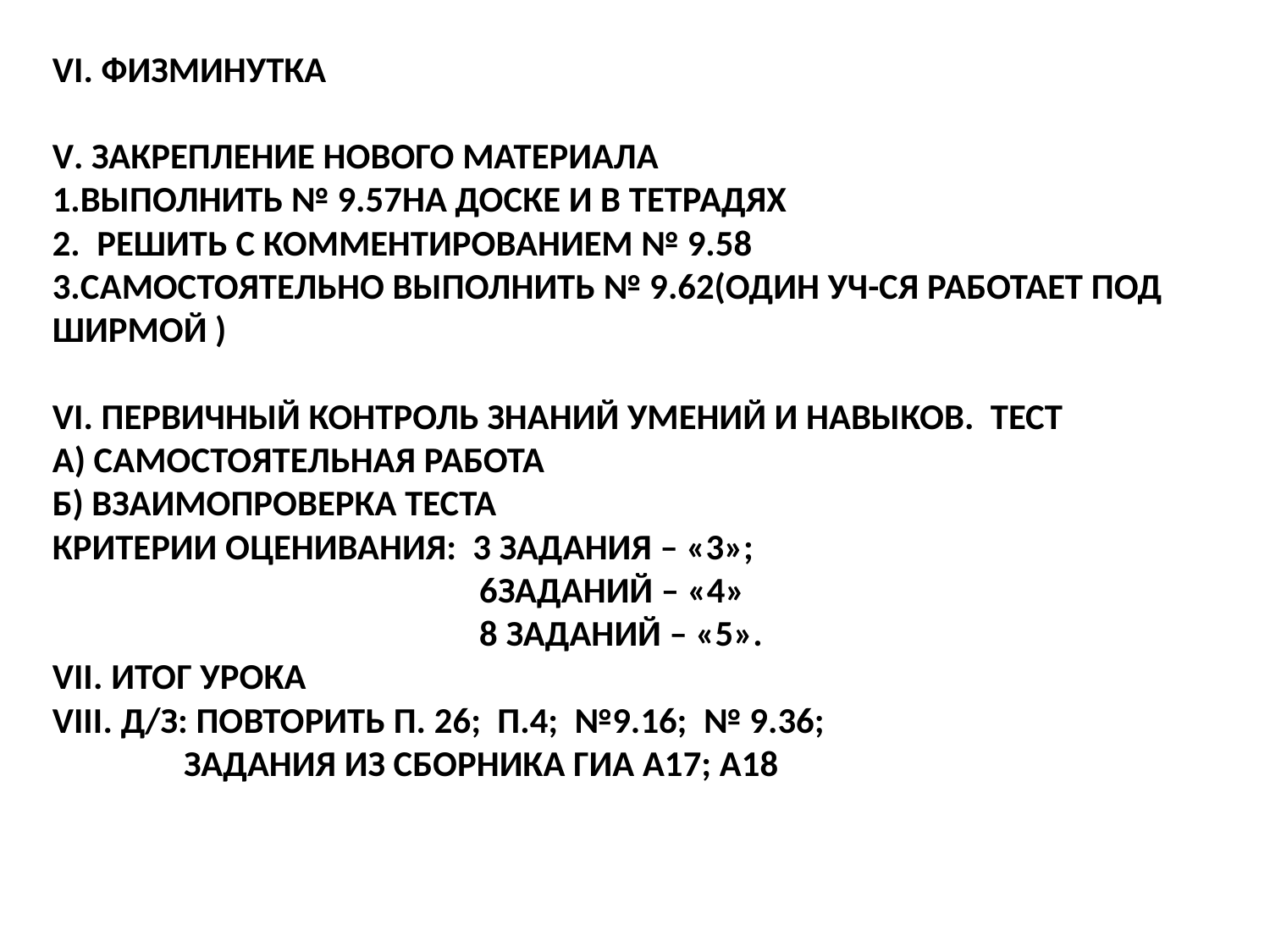

# VI. Физминутка V. Закрепление нового материала 1.Выполнить № 9.57на доске и в тетрадях 2.  Решить с комментированием № 9.58 3.Самостоятельно выполнить № 9.62(один уч-ся работает под ширмой ) VI. Первичный контроль знаний умений и навыков.  Тест а) Самостоятельная работа б) Взаимопроверка теста Критерии оценивания:  3 задания – «3»; 6Заданий – «4» 8 заданий – «5». VII. Итог урока VIII. Д/З: Повторить п. 26;  п.4;  №9.16;  № 9.36; Задания из сборника ГИА А17; А18